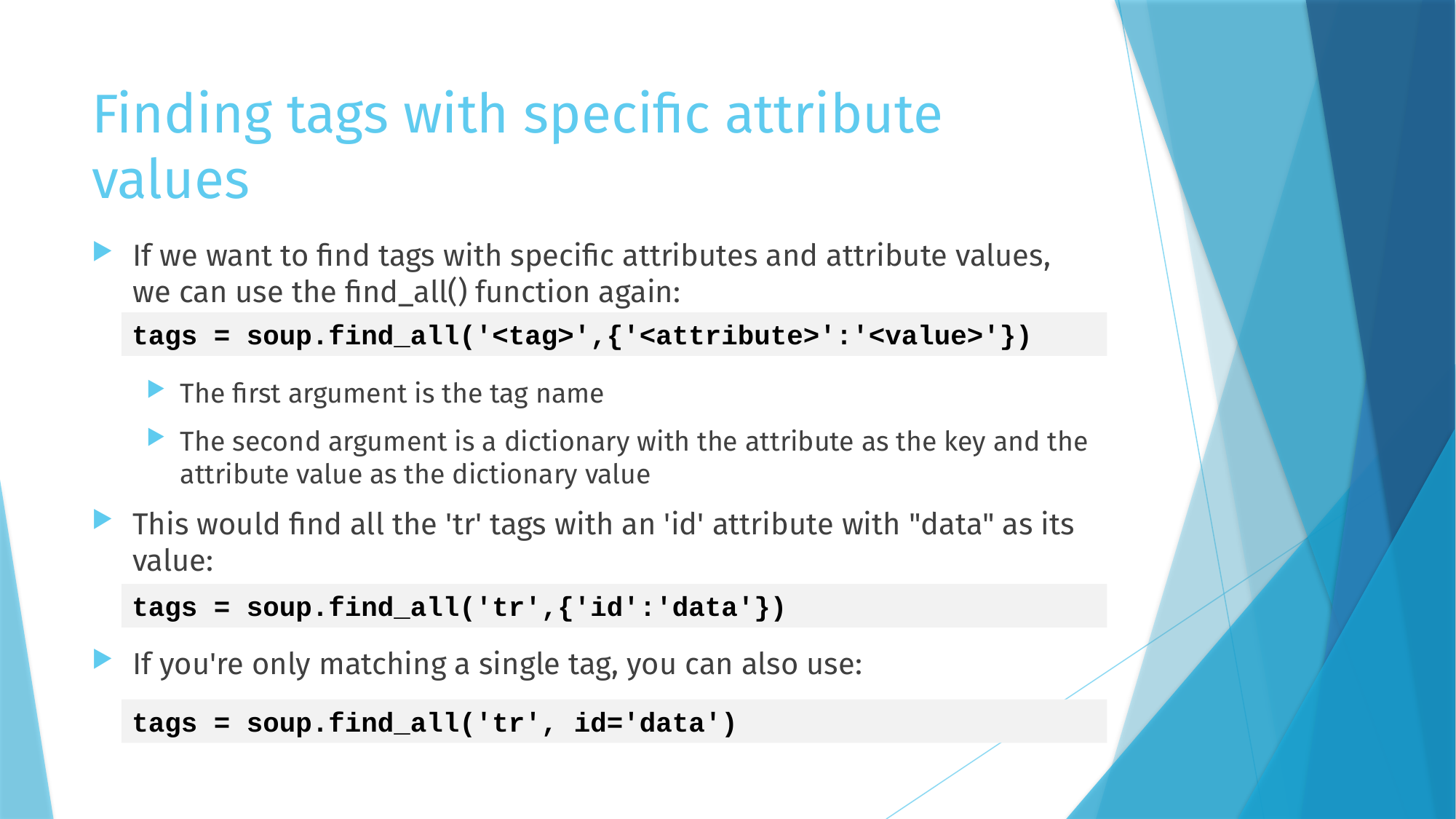

# Finding tags with specific attribute values
If we want to find tags with specific attributes and attribute values, we can use the find_all() function again:

The first argument is the tag name
The second argument is a dictionary with the attribute as the key and the attribute value as the dictionary value
This would find all the 'tr' tags with an 'id' attribute with "data" as its value:

If you're only matching a single tag, you can also use:

tags = soup.find_all('<tag>',{'<attribute>':'<value>'})
tags = soup.find_all('tr',{'id':'data'})
tags = soup.find_all('tr', id='data')